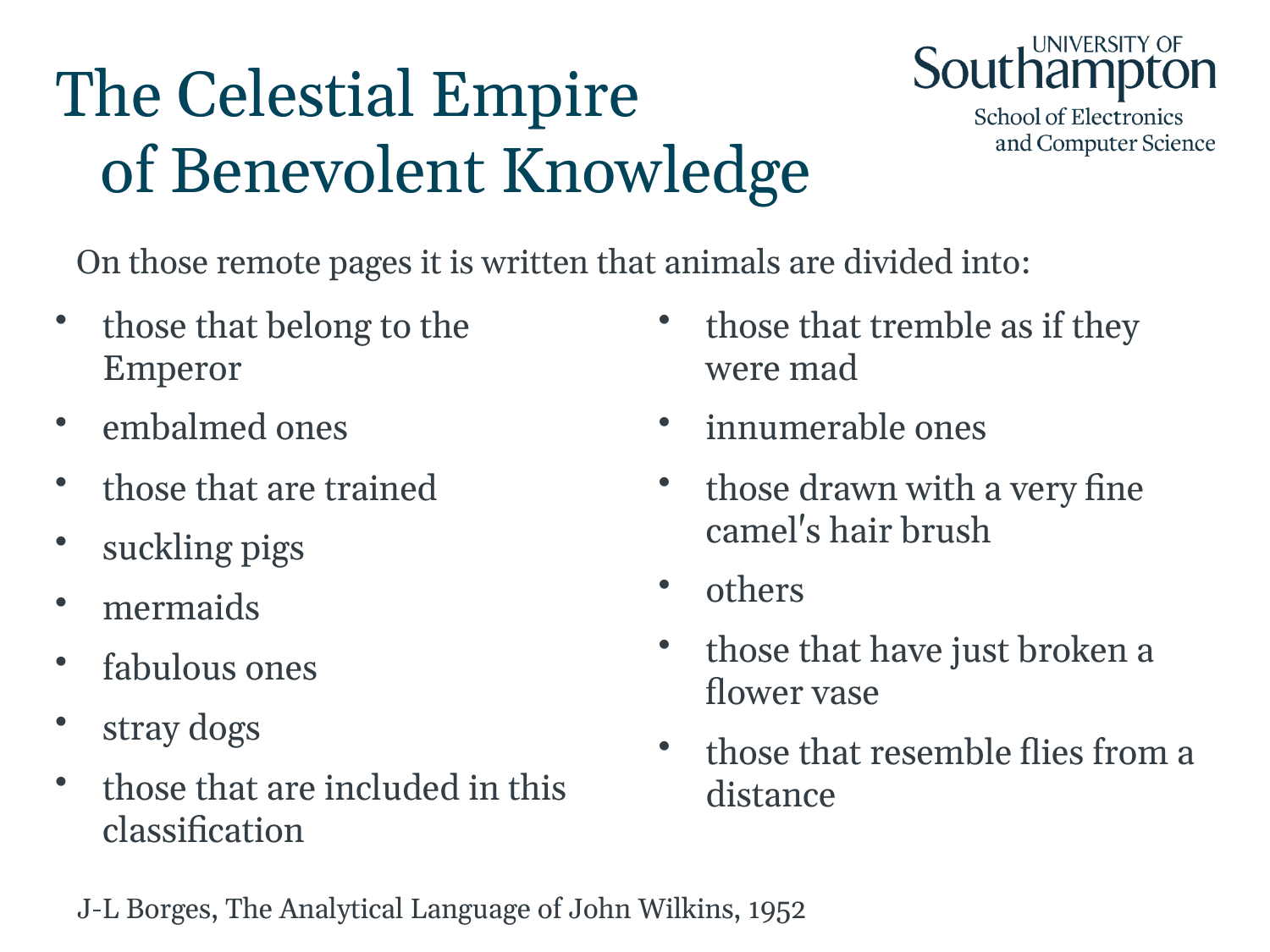

# The Celestial Empire of Benevolent Knowledge
On those remote pages it is written that animals are divided into:
those that belong to the Emperor
embalmed ones
those that are trained
suckling pigs
mermaids
fabulous ones
stray dogs
those that are included in this classification
those that tremble as if they were mad
innumerable ones
those drawn with a very fine camel's hair brush
others
those that have just broken a flower vase
those that resemble flies from a distance
J-L Borges, The Analytical Language of John Wilkins, 1952